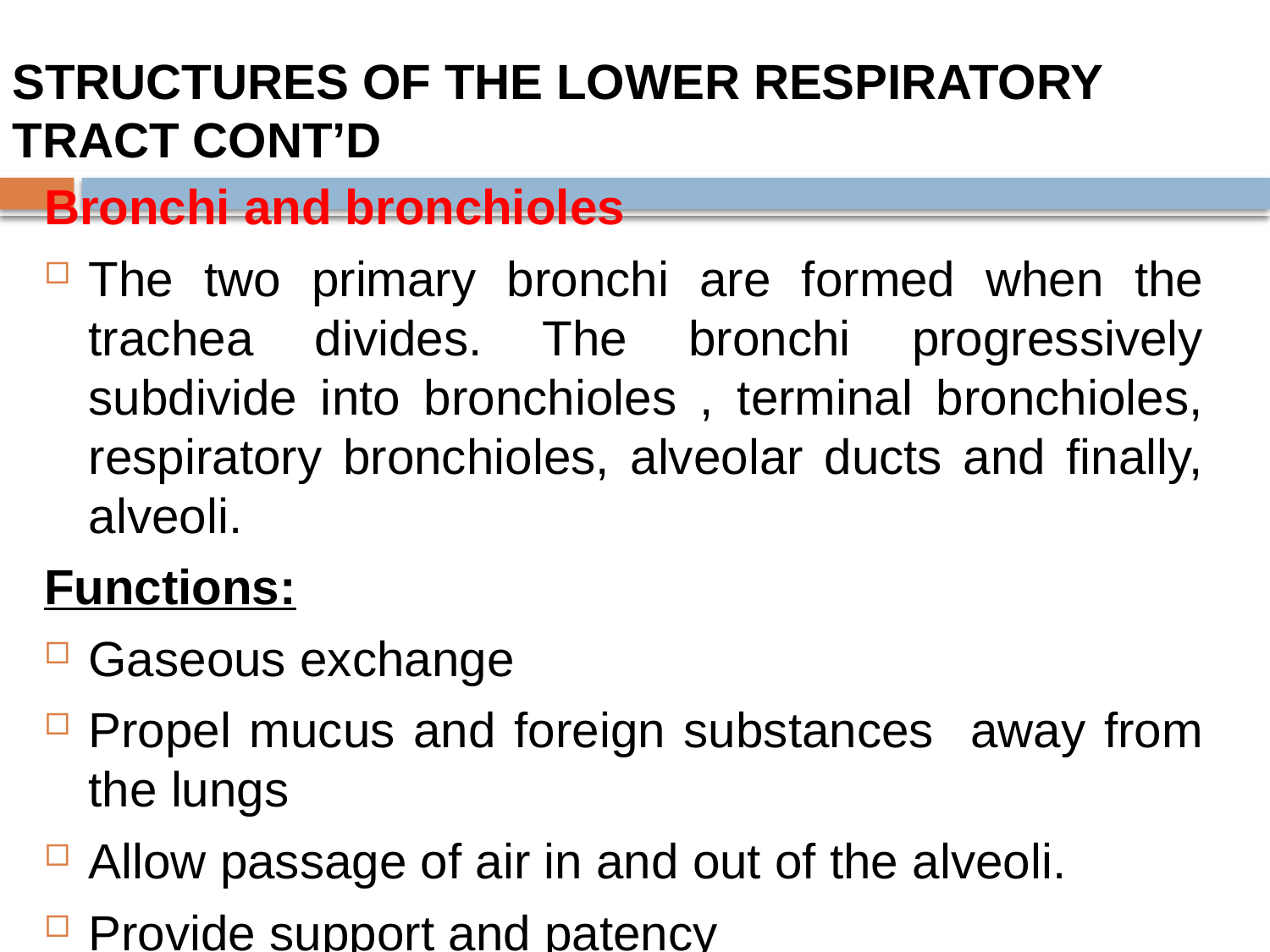

# STRUCTURES OF THE LOWER RESPIRATORY TRACT CONT’D
Bronchi and bronchioles
The two primary bronchi are formed when the trachea divides. The bronchi progressively subdivide into bronchioles , terminal bronchioles, respiratory bronchioles, alveolar ducts and finally, alveoli.
Functions:
Gaseous exchange
Propel mucus and foreign substances  away from the lungs
Allow passage of air in and out of the alveoli.
Provide support and patency
12